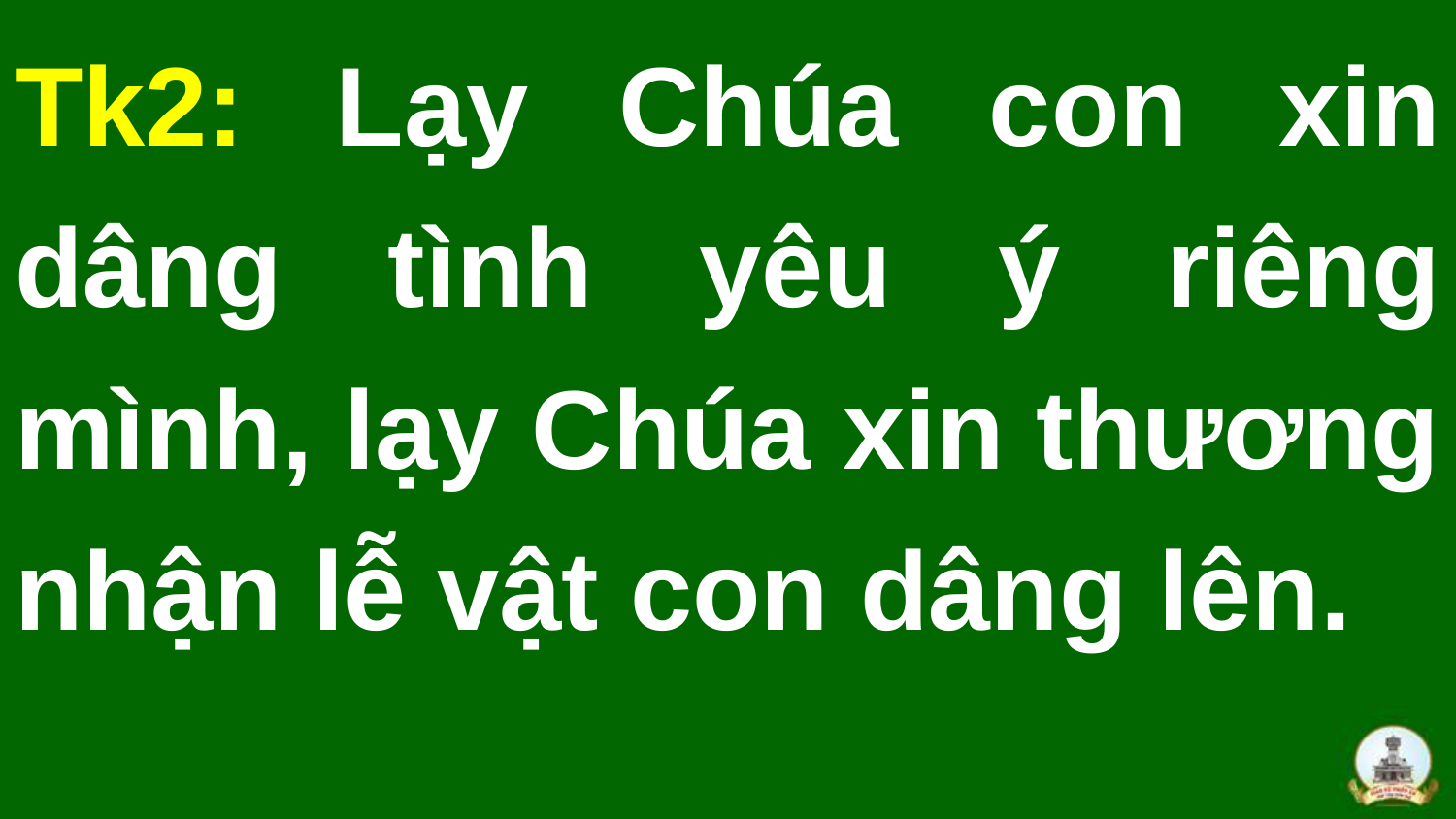

Tk2: Lạy Chúa con xin dâng tình yêu ý riêng mình, lạy Chúa xin thương nhận lễ vật con dâng lên.